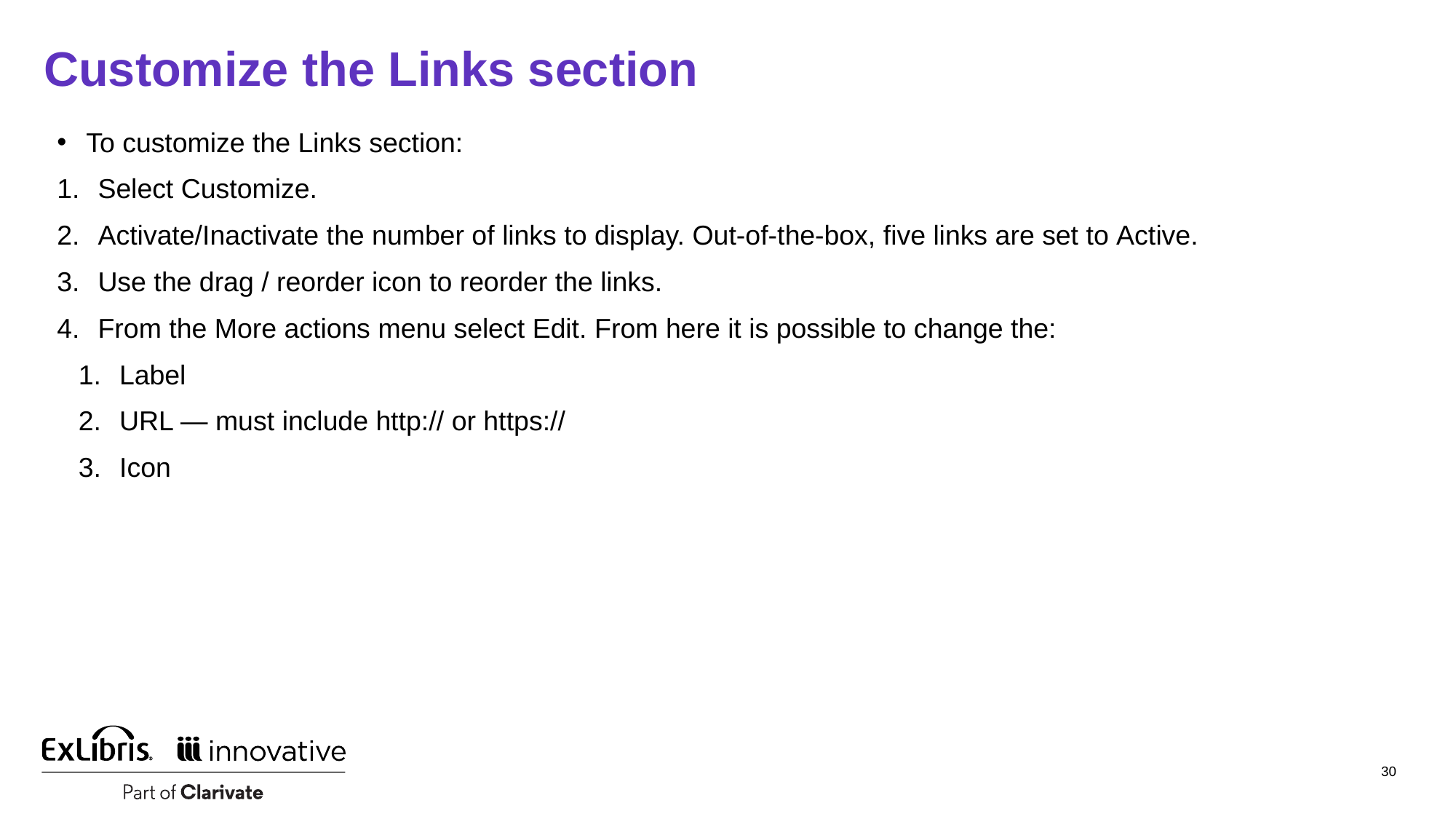

# Customize the Links section
 To customize the Links section:
Select Customize.
Activate/Inactivate the number of links to display. Out-of-the-box, five links are set to Active.
Use the drag / reorder icon to reorder the links.
From the More actions menu select Edit. From here it is possible to change the:
Label
URL — must include http:// or https://
Icon

30